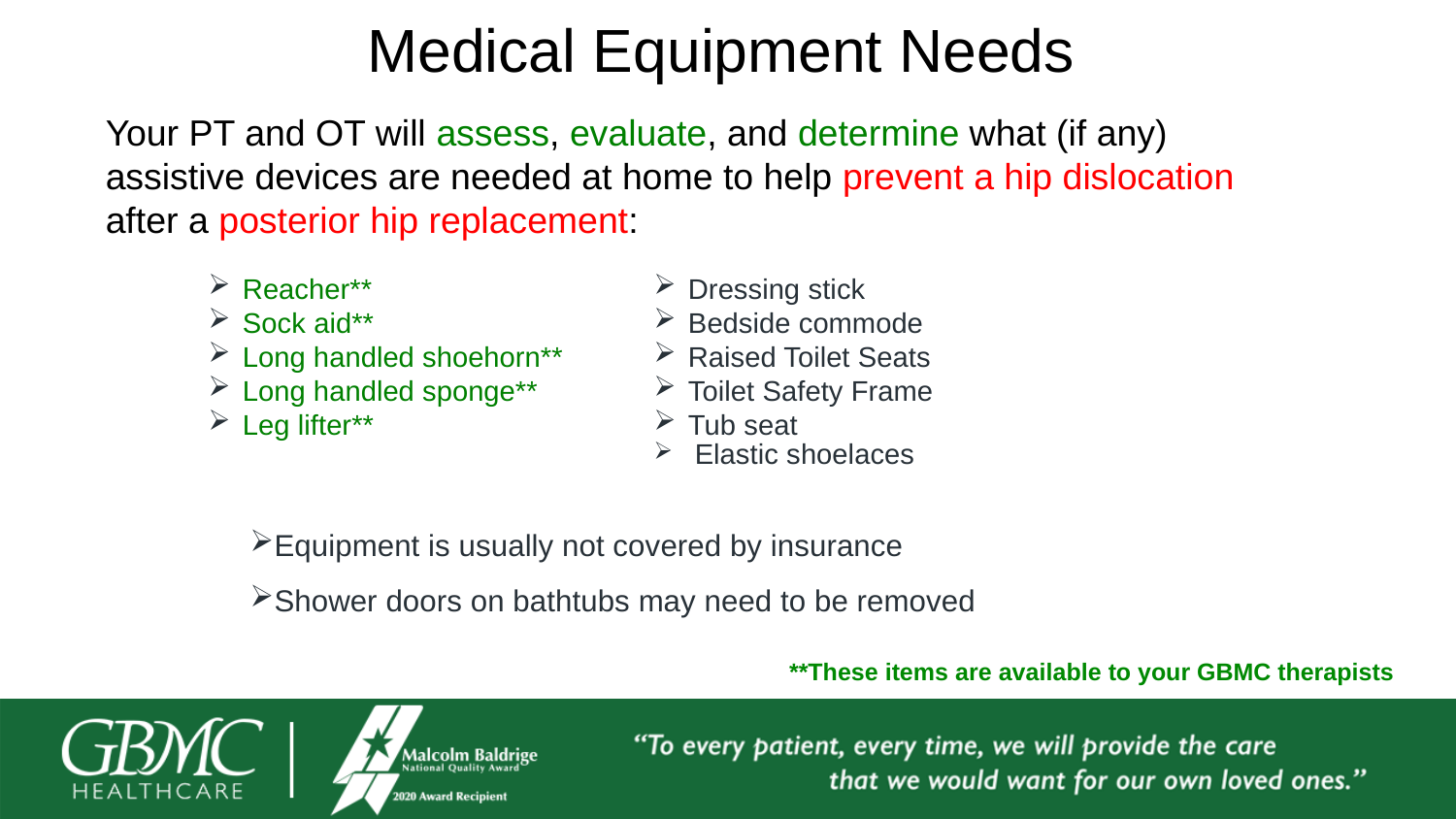

# Medical Equipment Needs
Your PT and OT will assess, evaluate, and determine what (if any) assistive devices are needed at home to help prevent a hip dislocation after a posterior hip replacement:

Reacher**
Sock aid**
Long handled shoehorn**
Long handled sponge**
Leg lifter**
Dressing stick
Bedside commode
Raised Toilet Seats
Toilet Safety Frame
Tub seat
 Elastic shoelaces

Equipment is usually not covered by insurance
Shower doors on bathtubs may need to be removed
**These items are available to your GBMC therapists